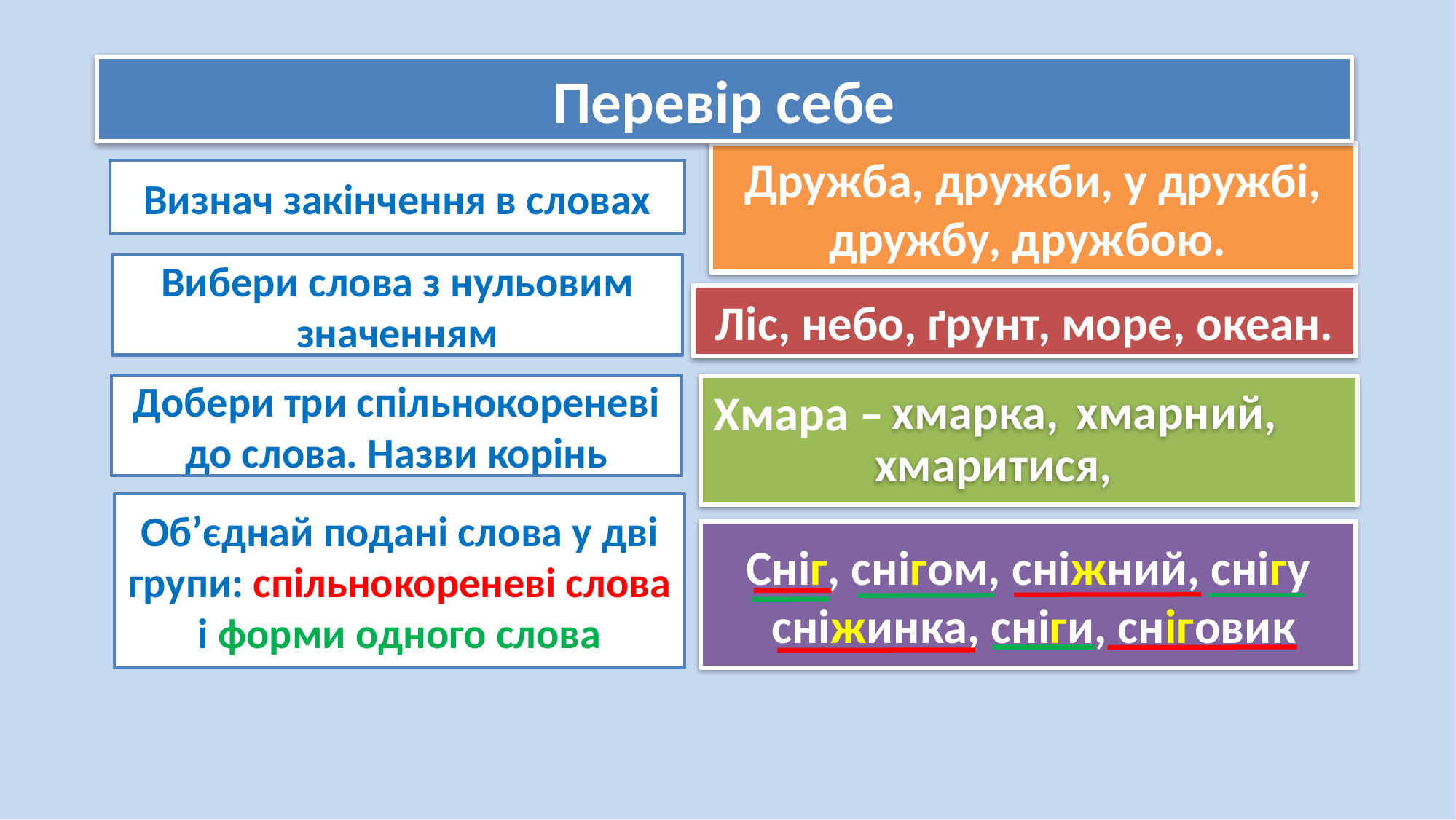

# Перевір себе
Дружба, дружби, у дружбі, дружбу, дружбою.
Визнач закінчення в словах
Вибери слова з нульовим значенням
Ліс, небо, ґрунт, море, океан.
хмарка,
хмарний,
Добери три спільнокореневі до слова. Назви корінь
Хмара –

хмаритися,
Об’єднай подані слова у дві групи: спільнокореневі слова і форми одного слова
Сніг, снігом, сніжний, снігу
 сніжинка, сніги, сніговик